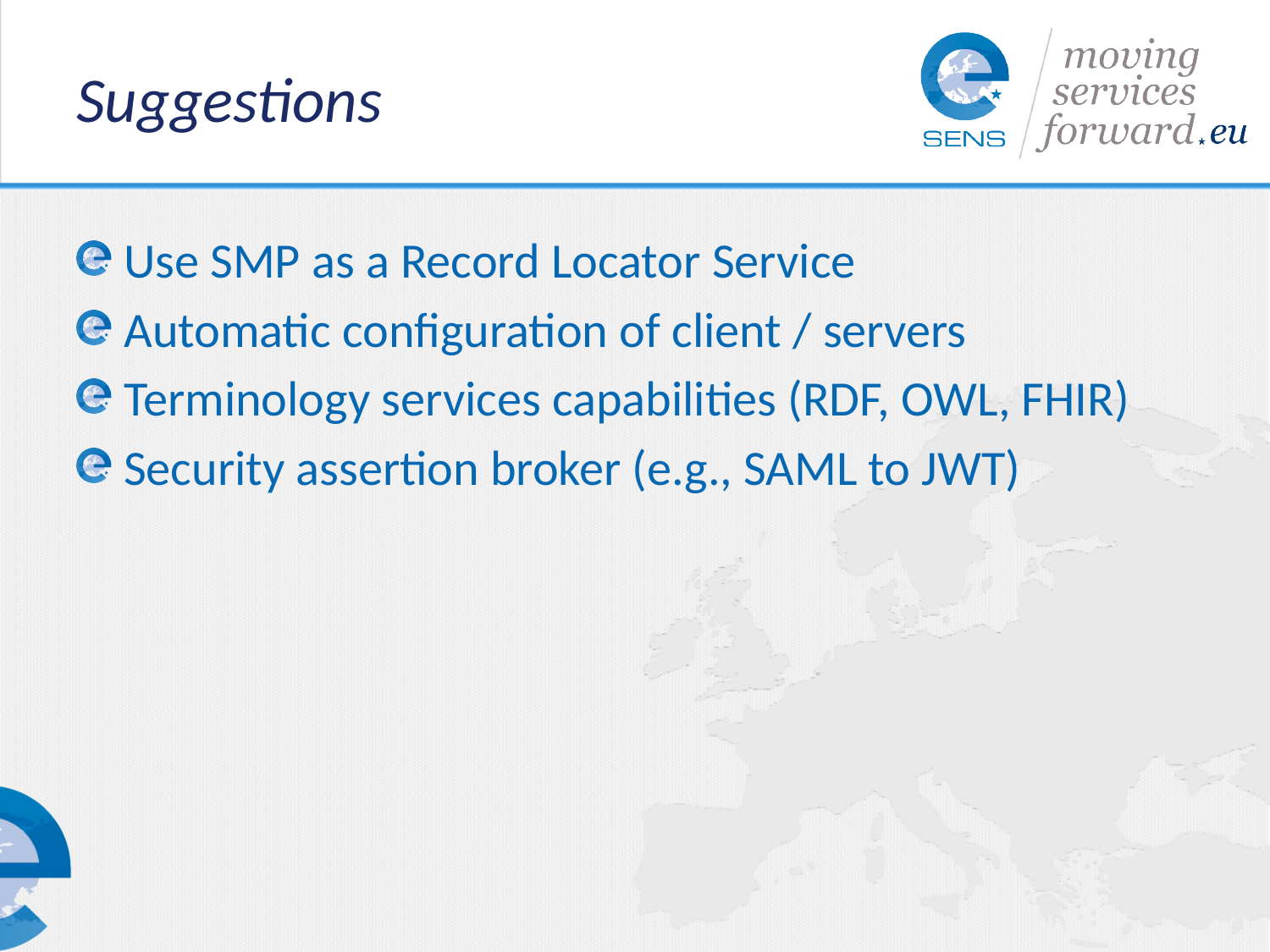

# Suggestions
Use SMP as a Record Locator Service
Automatic configuration of client / servers
Terminology services capabilities (RDF, OWL, FHIR)
Security assertion broker (e.g., SAML to JWT)